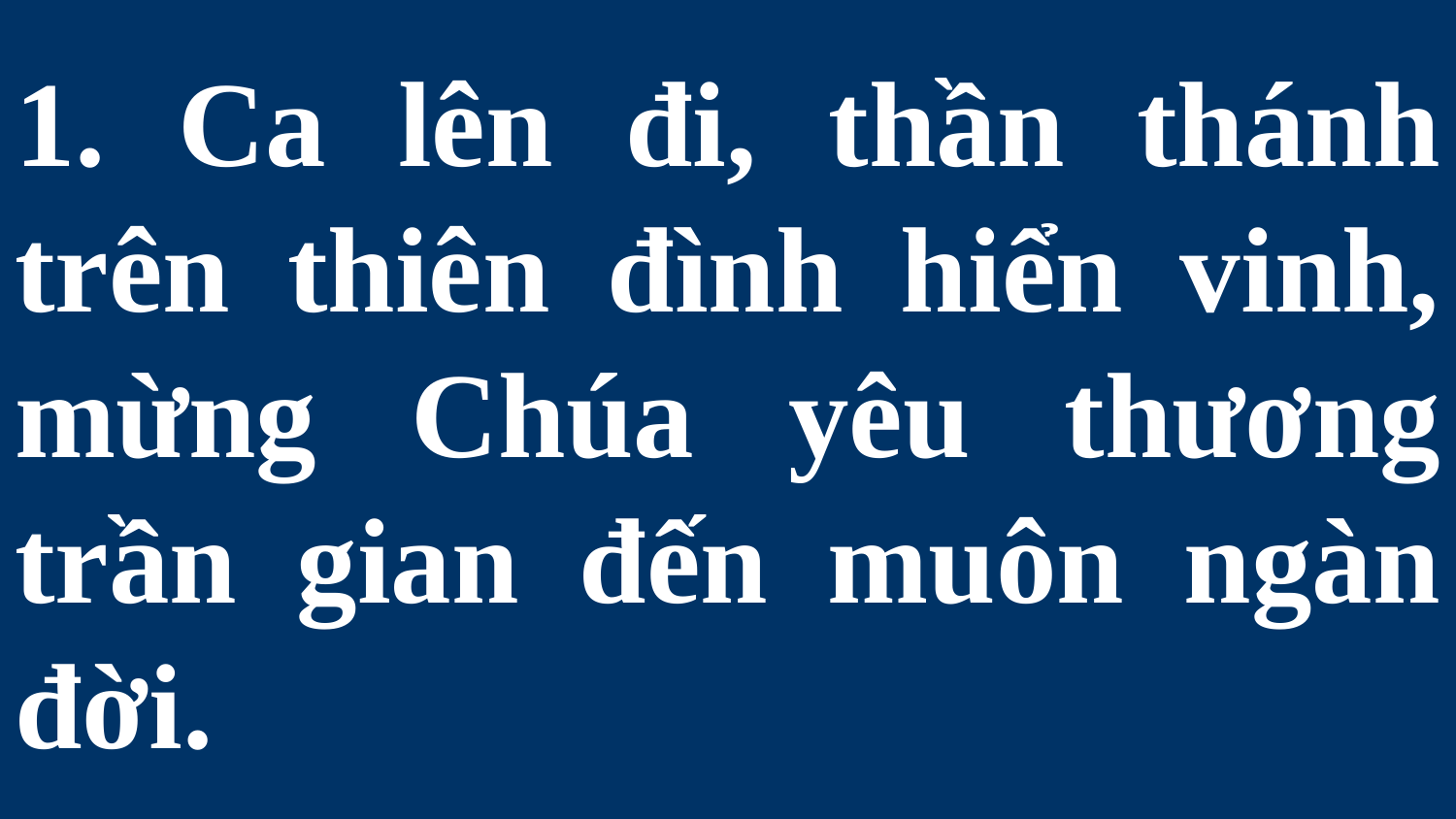

# 1. Ca lên đi, thần thánh trên thiên đình hiển vinh, mừng Chúa yêu thương trần gian đến muôn ngàn đời.